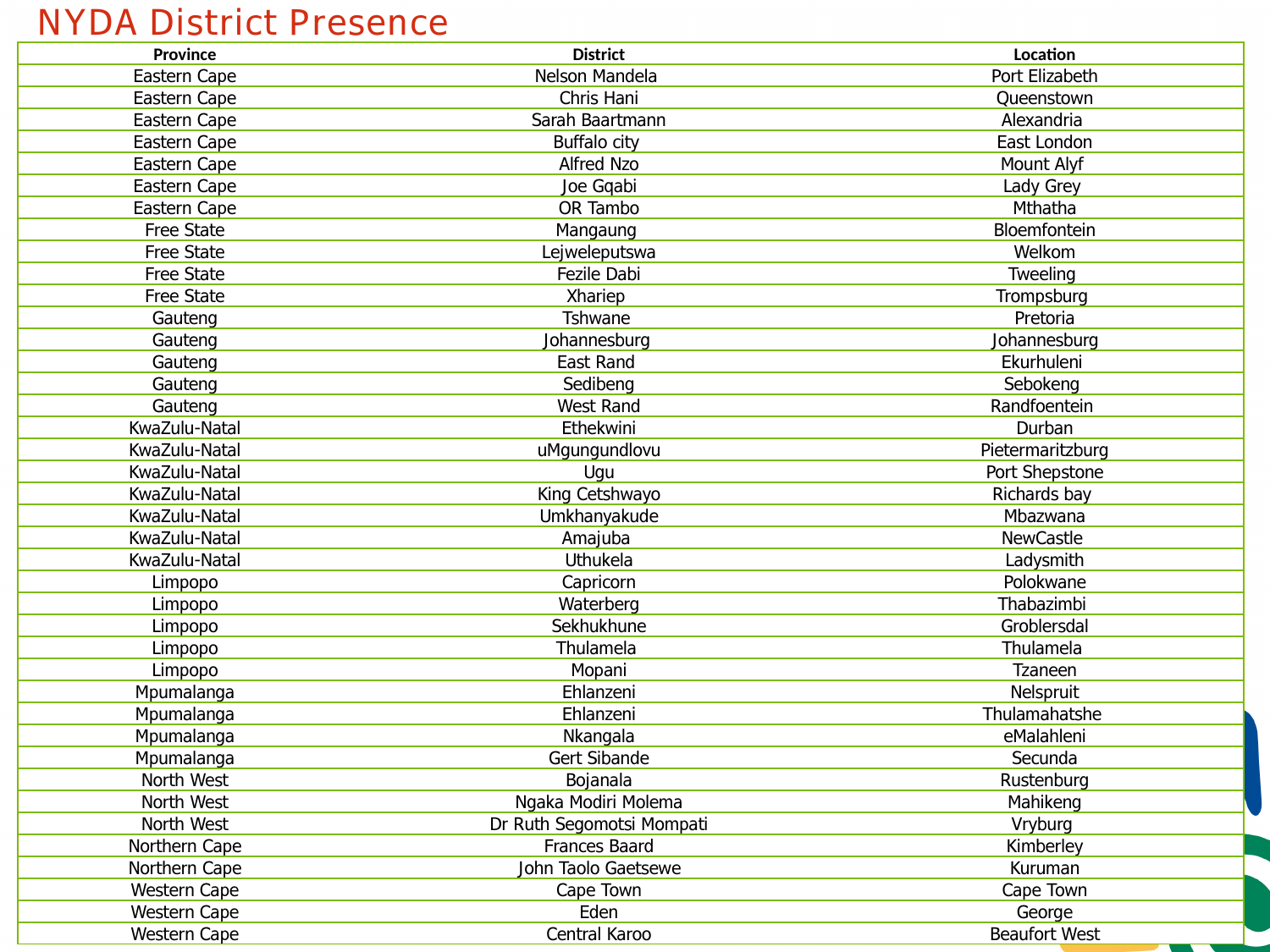

# NYDA District Presence
| Province | District | Location |
| --- | --- | --- |
| Eastern Cape | Nelson Mandela | Port Elizabeth |
| Eastern Cape | Chris Hani | Queenstown |
| Eastern Cape | Sarah Baartmann | Alexandria |
| Eastern Cape | Buffalo city | East London |
| Eastern Cape | Alfred Nzo | Mount Alyf |
| Eastern Cape | Joe Gqabi | Lady Grey |
| Eastern Cape | OR Tambo | Mthatha |
| Free State | Mangaung | Bloemfontein |
| Free State | Lejweleputswa | Welkom |
| Free State | Fezile Dabi | Tweeling |
| Free State | Xhariep | Trompsburg |
| Gauteng | Tshwane | Pretoria |
| Gauteng | Johannesburg | Johannesburg |
| Gauteng | East Rand | Ekurhuleni |
| Gauteng | Sedibeng | Sebokeng |
| Gauteng | West Rand | Randfoentein |
| KwaZulu-Natal | Ethekwini | Durban |
| KwaZulu-Natal | uMgungundlovu | Pietermaritzburg |
| KwaZulu-Natal | Ugu | Port Shepstone |
| KwaZulu-Natal | King Cetshwayo | Richards bay |
| KwaZulu-Natal | Umkhanyakude | Mbazwana |
| KwaZulu-Natal | Amajuba | NewCastle |
| KwaZulu-Natal | Uthukela | Ladysmith |
| Limpopo | Capricorn | Polokwane |
| Limpopo | Waterberg | Thabazimbi |
| Limpopo | Sekhukhune | Groblersdal |
| Limpopo | Thulamela | Thulamela |
| Limpopo | Mopani | Tzaneen |
| Mpumalanga | Ehlanzeni | Nelspruit |
| Mpumalanga | Ehlanzeni | Thulamahatshe |
| Mpumalanga | Nkangala | eMalahleni |
| Mpumalanga | Gert Sibande | Secunda |
| North West | Bojanala | Rustenburg |
| North West | Ngaka Modiri Molema | Mahikeng |
| North West | Dr Ruth Segomotsi Mompati | Vryburg |
| Northern Cape | Frances Baard | Kimberley |
| Northern Cape | John Taolo Gaetsewe | Kuruman |
| Western Cape | Cape Town | Cape Town |
| Western Cape | Eden | George |
| Western Cape | Central Karoo | Beaufort West |
39